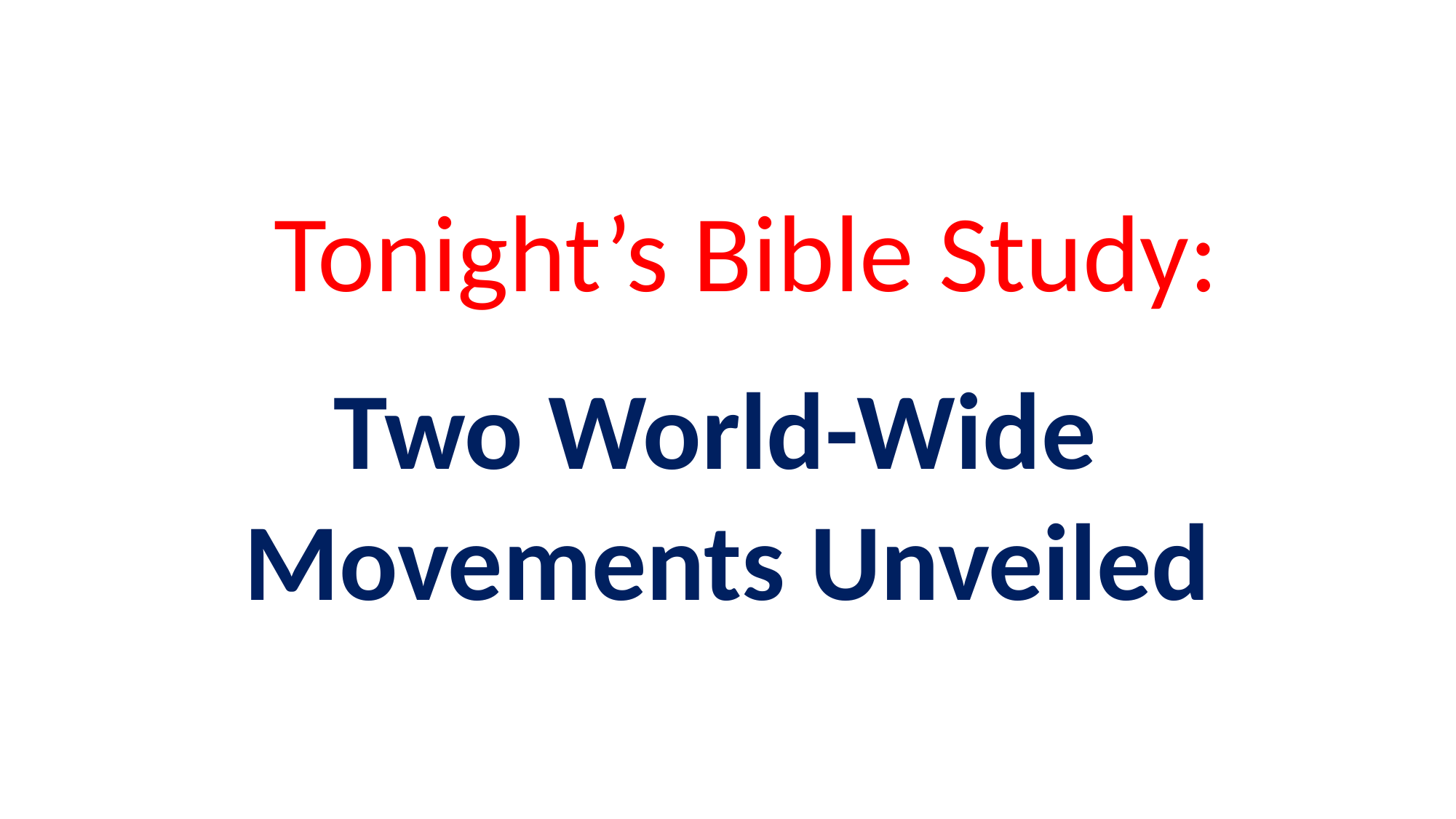

Tonight’s Bible Study:
Two World-Wide
Movements Unveiled